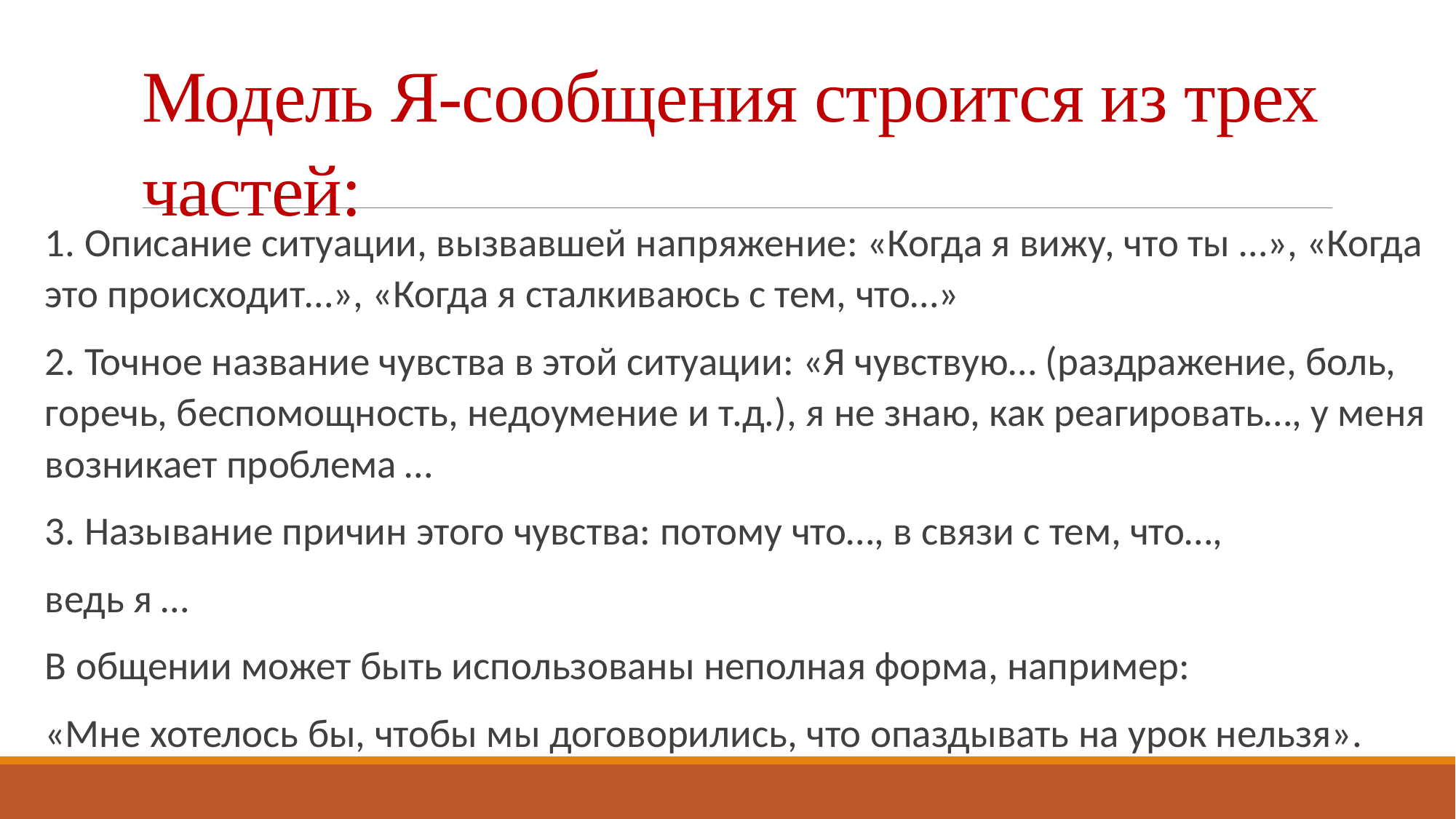

# Модель Я-сообщения строится из трех частей:
1. Описание ситуации, вызвавшей напряжение: «Когда я вижу, что ты …», «Когда это происходит…», «Когда я сталкиваюсь с тем, что…»
2. Точное название чувства в этой ситуации: «Я чувствую… (раздражение, боль, горечь, беспомощность, недоумение и т.д.), я не знаю, как реагировать…, у меня возникает проблема …
3. Называние причин этого чувства: потому что…, в связи с тем, что…,
ведь я …
В общении может быть использованы неполная форма, например:
«Мне хотелось бы, чтобы мы договорились, что опаздывать на урок нельзя».